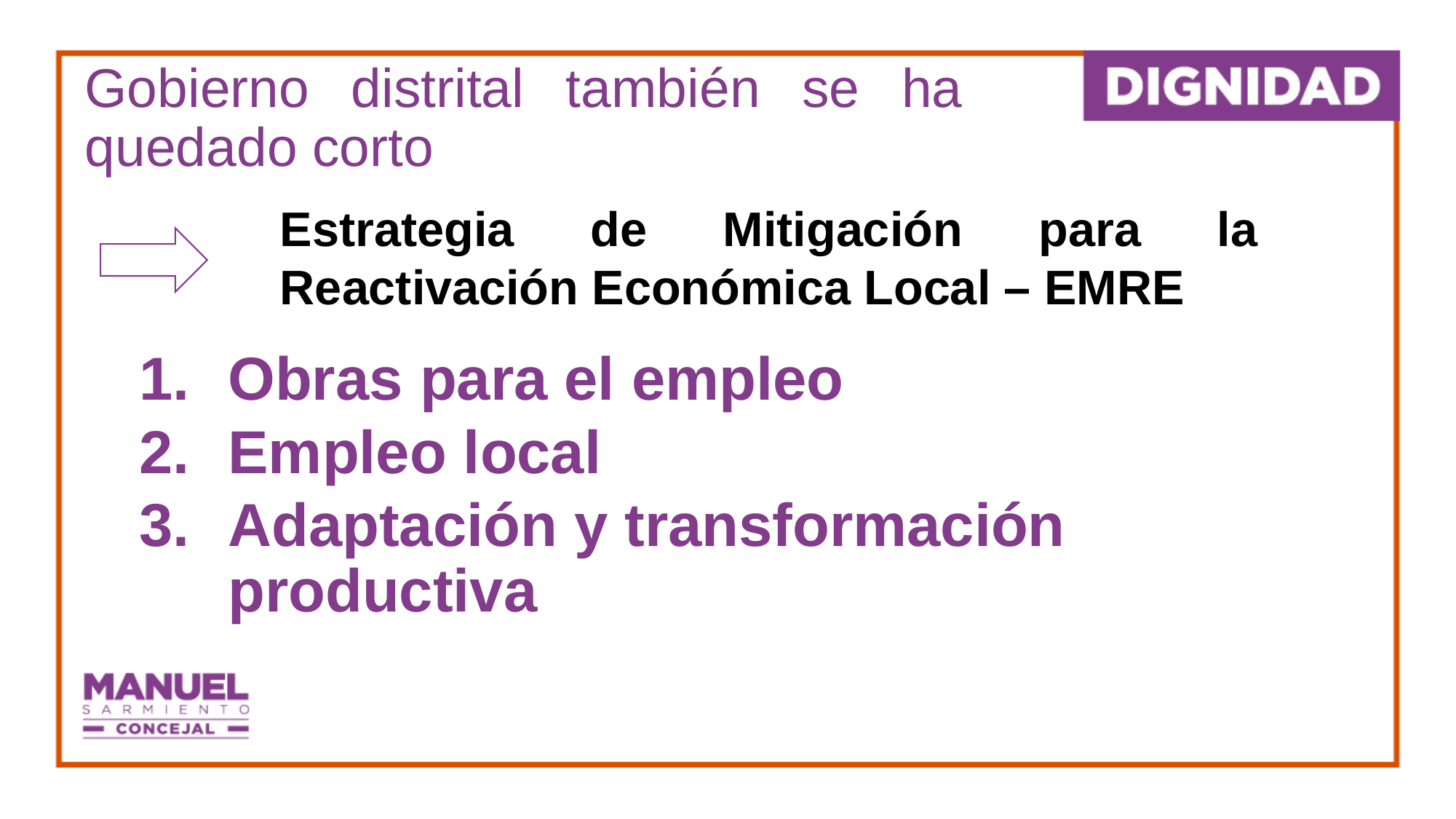

# Gobierno distrital también se ha quedado corto
Estrategia de Mitigación para la Reactivación Económica Local – EMRE

Obras para el empleo
Empleo local
Adaptación y transformación productiva